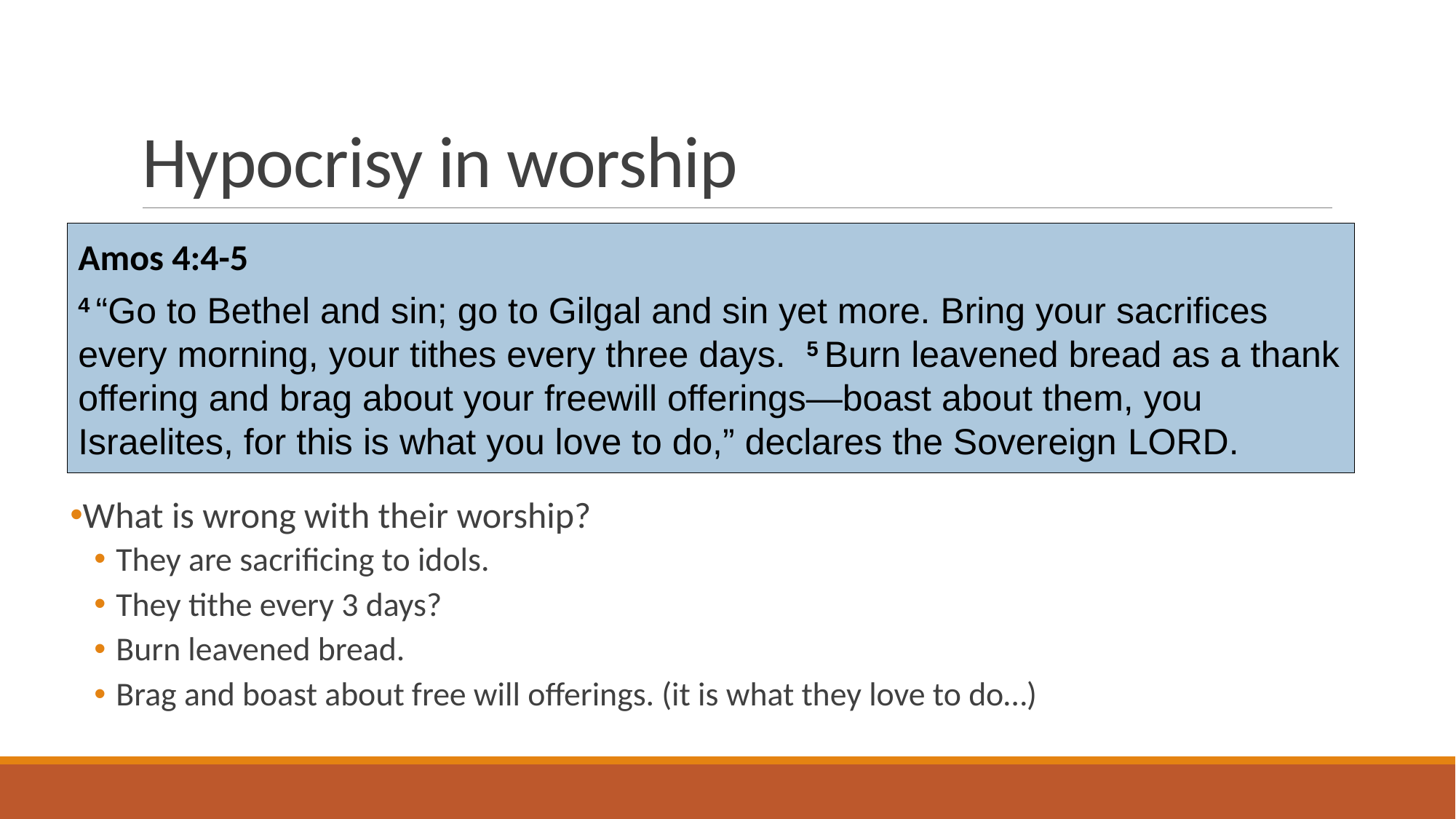

# Hypocrisy in worship
Amos 4:4-5
4 “Go to Bethel and sin; go to Gilgal and sin yet more. Bring your sacrifices every morning, your tithes every three days.  5 Burn leavened bread as a thank offering and brag about your freewill offerings—boast about them, you Israelites, for this is what you love to do,” declares the Sovereign Lord.
What is wrong with their worship?
They are sacrificing to idols.
They tithe every 3 days?
Burn leavened bread.
Brag and boast about free will offerings. (it is what they love to do…)